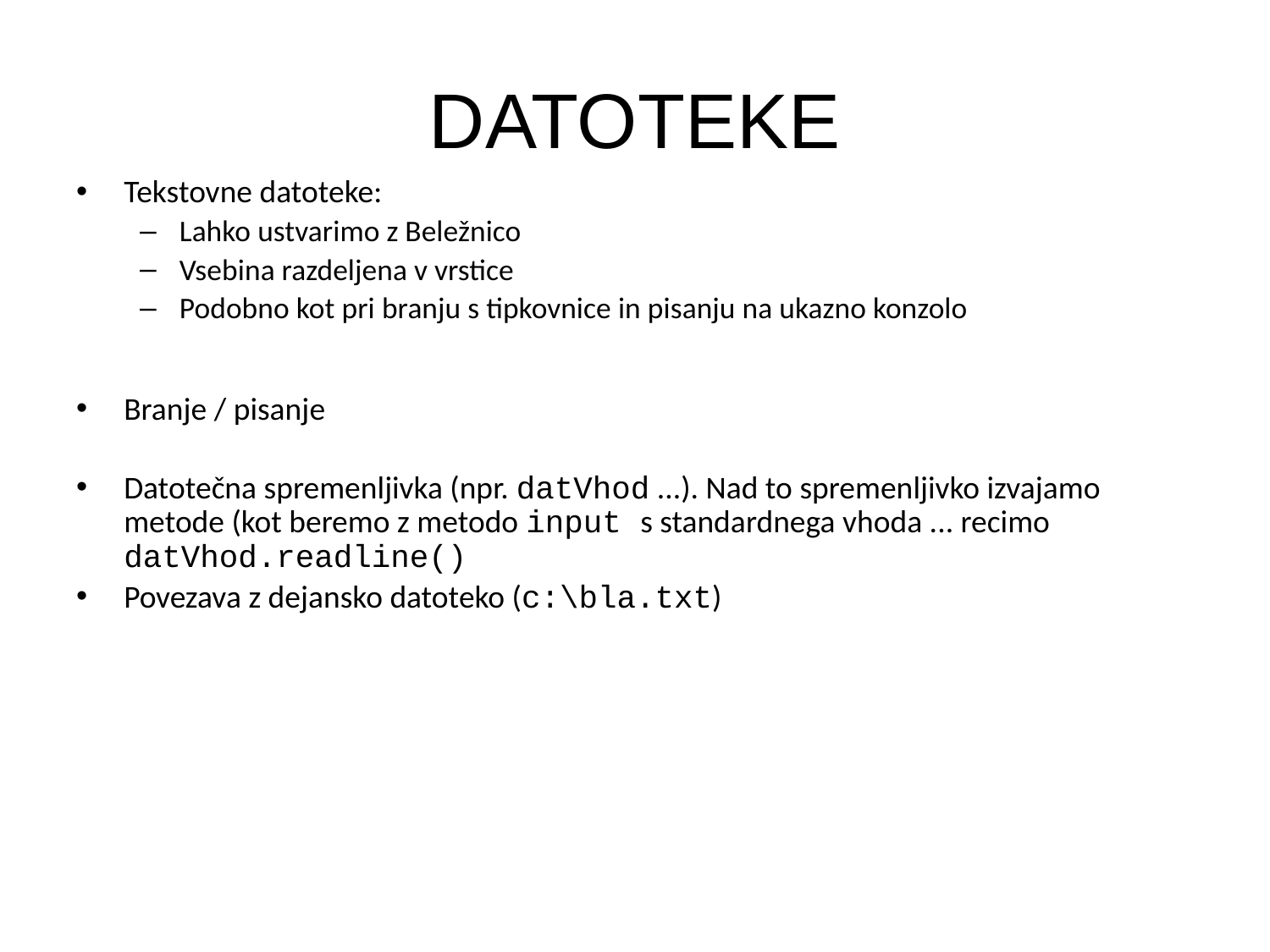

# DATOTEKE
Tekstovne datoteke:
Lahko ustvarimo z Beležnico
Vsebina razdeljena v vrstice
Podobno kot pri branju s tipkovnice in pisanju na ukazno konzolo

Branje / pisanje

Datotečna spremenljivka (npr. datVhod ...). Nad to spremenljivko izvajamo metode (kot beremo z metodo input s standardnega vhoda ... recimo datVhod.readline()
Povezava z dejansko datoteko (c:\bla.txt)